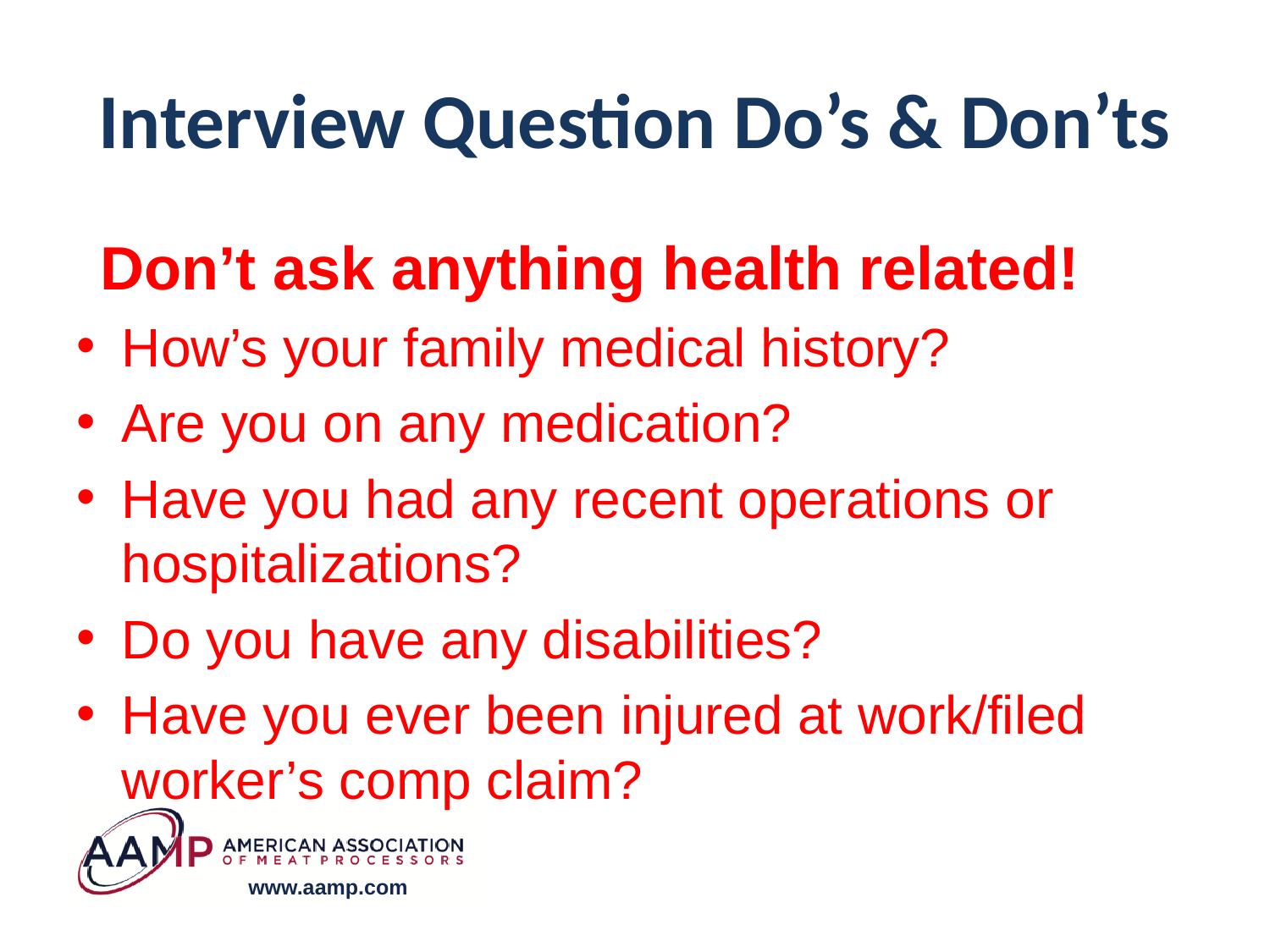

# Interview Question Do’s & Don’ts
  Don’t ask anything health related!
How’s your family medical history?
Are you on any medication?
Have you had any recent operations or hospitalizations?
Do you have any disabilities?
Have you ever been injured at work/filed worker’s comp claim?